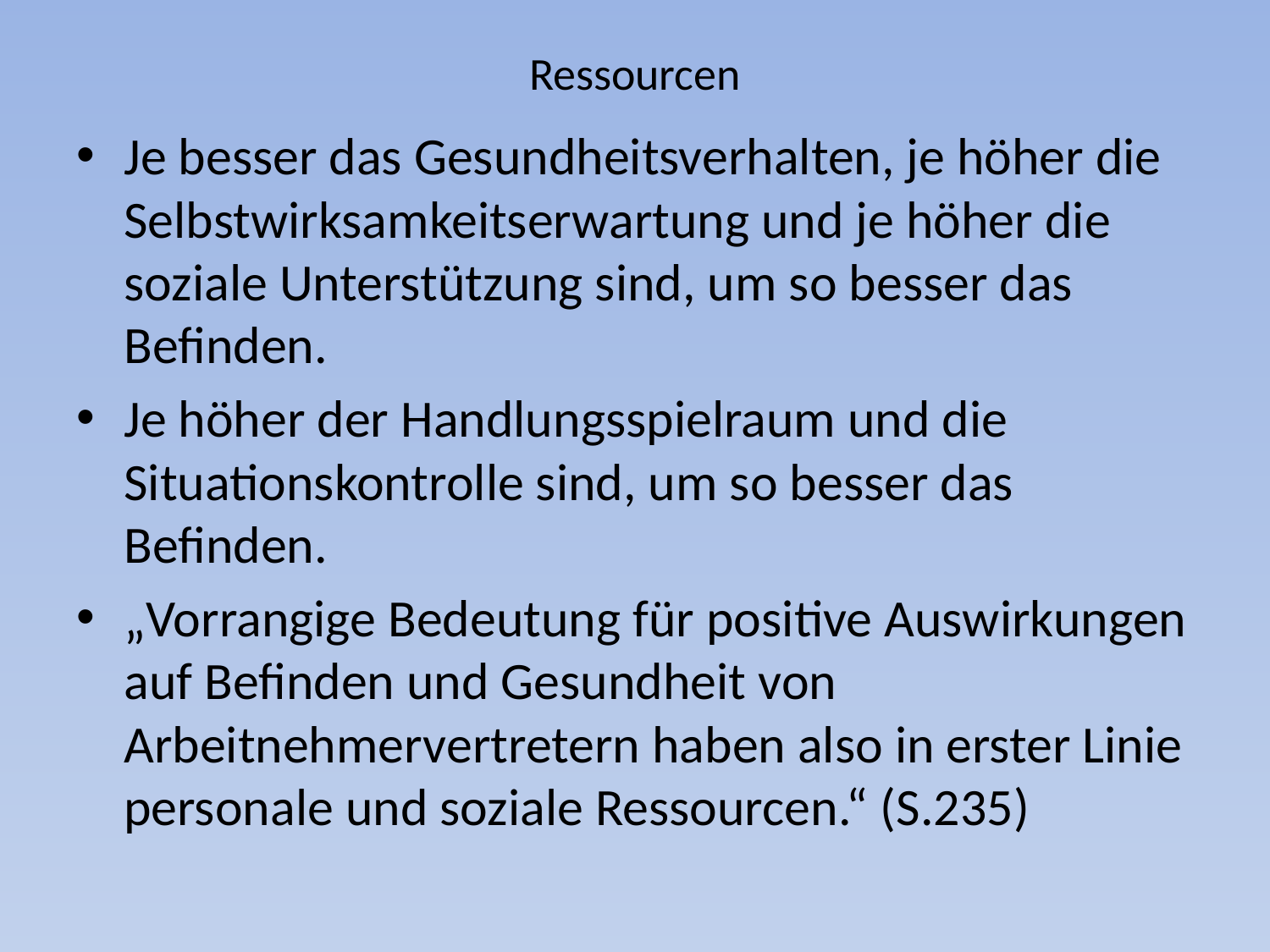

# Ressourcen
Je besser das Gesundheitsverhalten, je höher die Selbstwirksamkeitserwartung und je höher die soziale Unterstützung sind, um so besser das Befinden.
Je höher der Handlungsspielraum und die Situationskontrolle sind, um so besser das Befinden.
„Vorrangige Bedeutung für positive Auswirkungen auf Befinden und Gesundheit von Arbeitnehmervertretern haben also in erster Linie personale und soziale Ressourcen.“ (S.235)